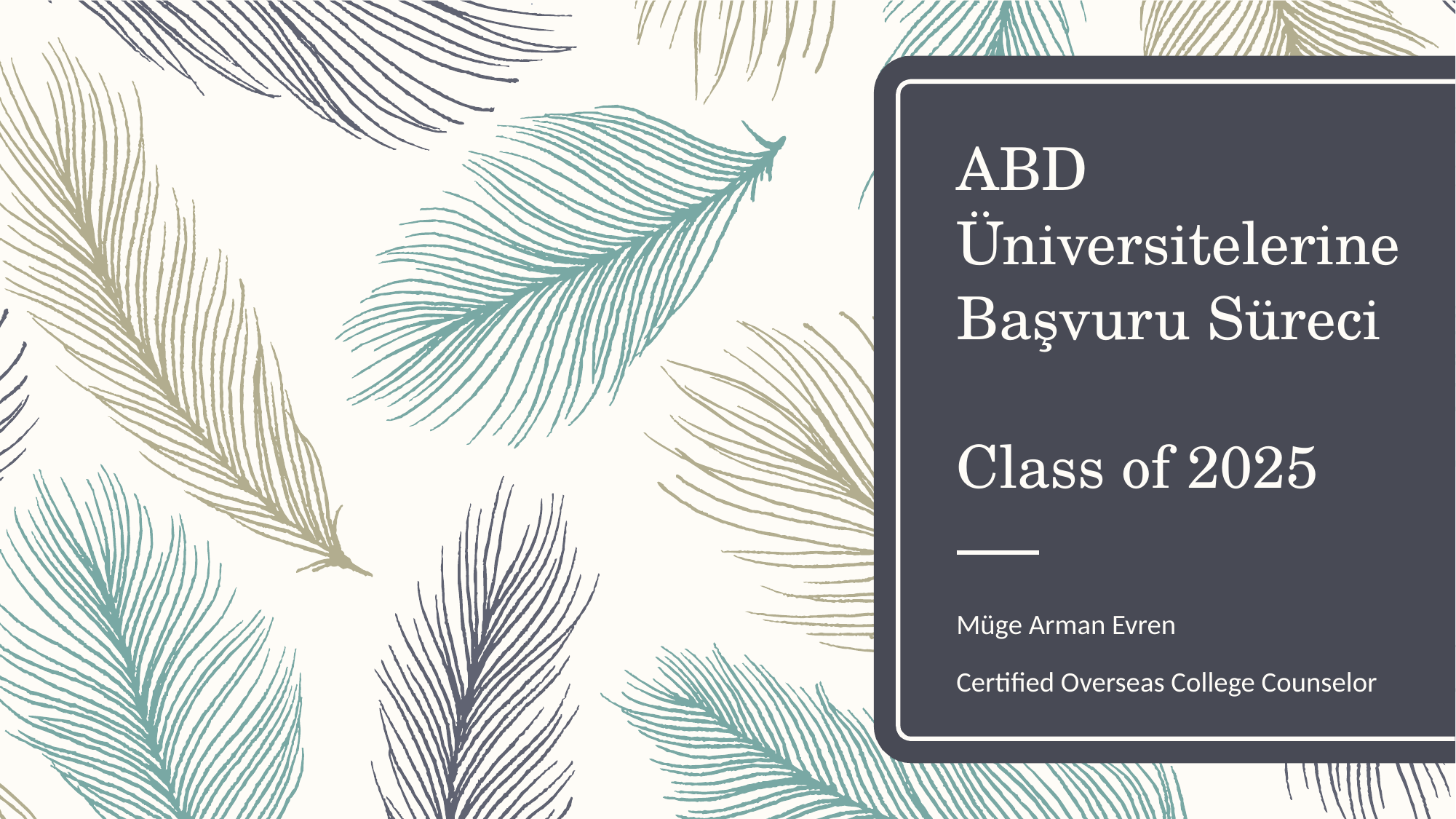

# ABD Üniversitelerine Başvuru Süreci Class of 2025
Müge Arman Evren
Certified Overseas College Counselor